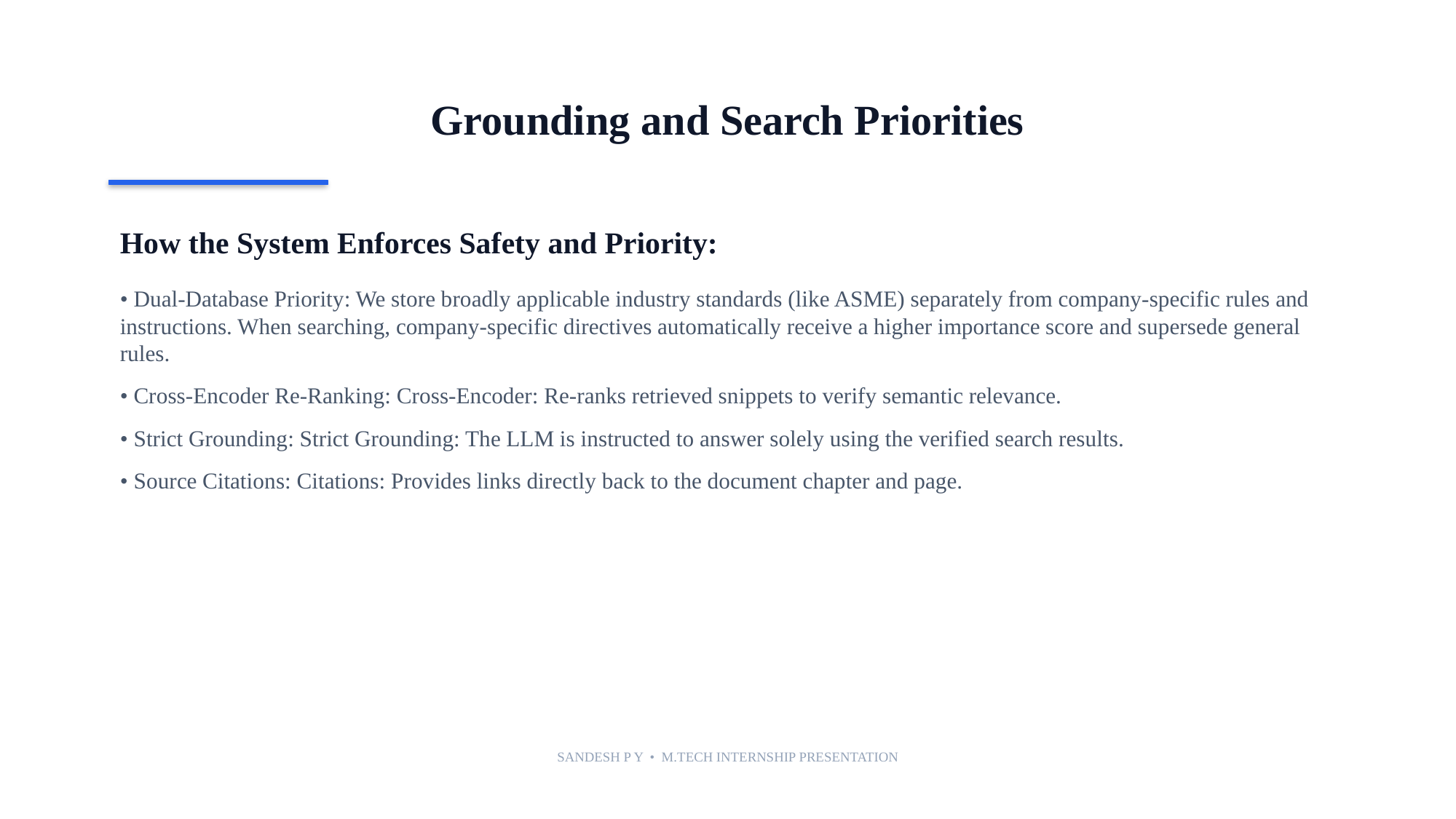

Grounding and Search Priorities

How the System Enforces Safety and Priority:
• Dual-Database Priority: We store broadly applicable industry standards (like ASME) separately from company-specific rules and instructions. When searching, company-specific directives automatically receive a higher importance score and supersede general rules.
• Cross-Encoder Re-Ranking: Cross-Encoder: Re-ranks retrieved snippets to verify semantic relevance.
• Strict Grounding: Strict Grounding: The LLM is instructed to answer solely using the verified search results.
• Source Citations: Citations: Provides links directly back to the document chapter and page.
SANDESH P Y  •  M.TECH INTERNSHIP PRESENTATION